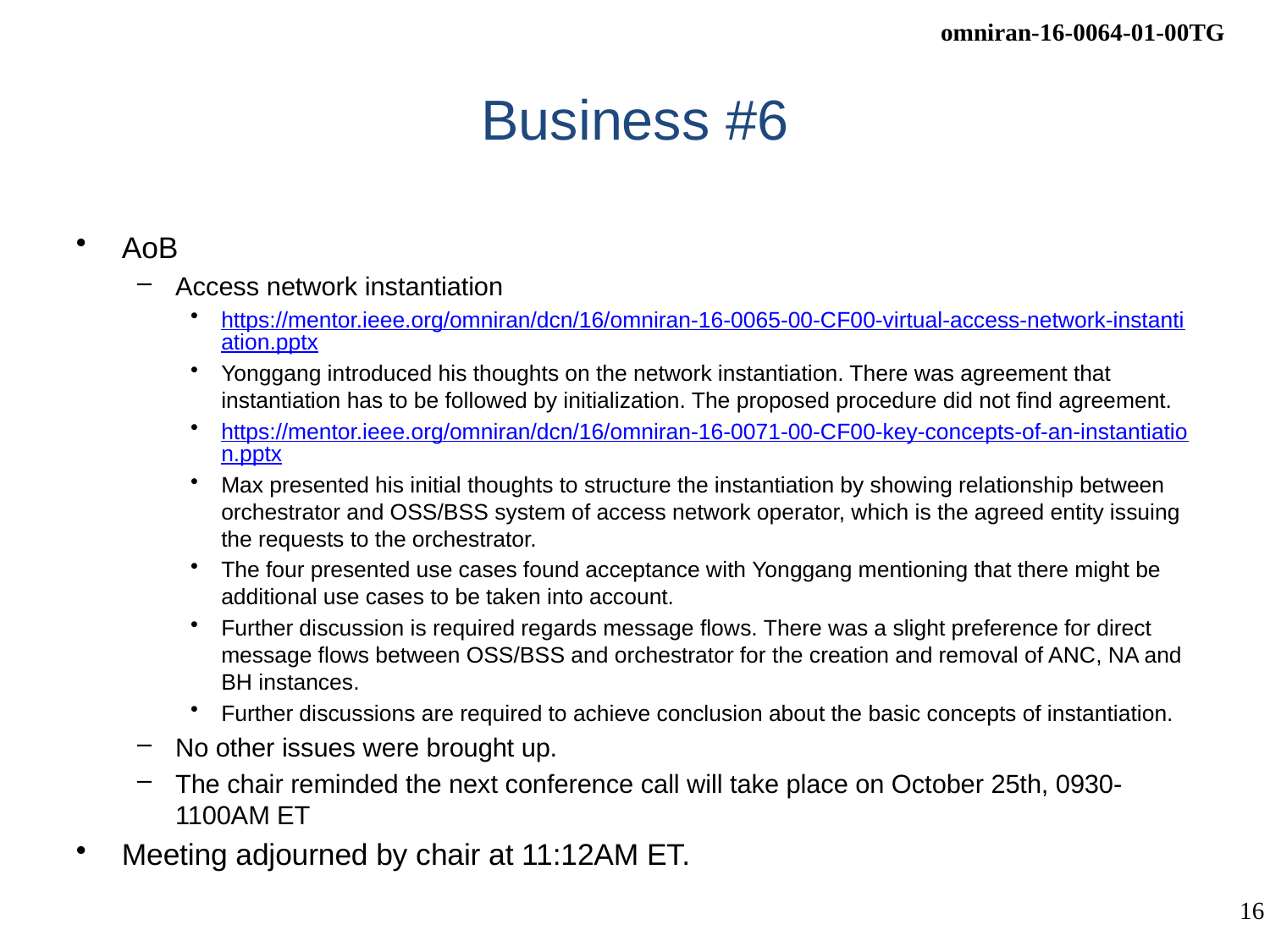

# Business #6
AoB
Access network instantiation
https://mentor.ieee.org/omniran/dcn/16/omniran-16-0065-00-CF00-virtual-access-network-instantiation.pptx
Yonggang introduced his thoughts on the network instantiation. There was agreement that instantiation has to be followed by initialization. The proposed procedure did not find agreement.
https://mentor.ieee.org/omniran/dcn/16/omniran-16-0071-00-CF00-key-concepts-of-an-instantiation.pptx
Max presented his initial thoughts to structure the instantiation by showing relationship between orchestrator and OSS/BSS system of access network operator, which is the agreed entity issuing the requests to the orchestrator.
The four presented use cases found acceptance with Yonggang mentioning that there might be additional use cases to be taken into account.
Further discussion is required regards message flows. There was a slight preference for direct message flows between OSS/BSS and orchestrator for the creation and removal of ANC, NA and BH instances.
Further discussions are required to achieve conclusion about the basic concepts of instantiation.
No other issues were brought up.
The chair reminded the next conference call will take place on October 25th, 0930-1100AM ET
Meeting adjourned by chair at 11:12AM ET.